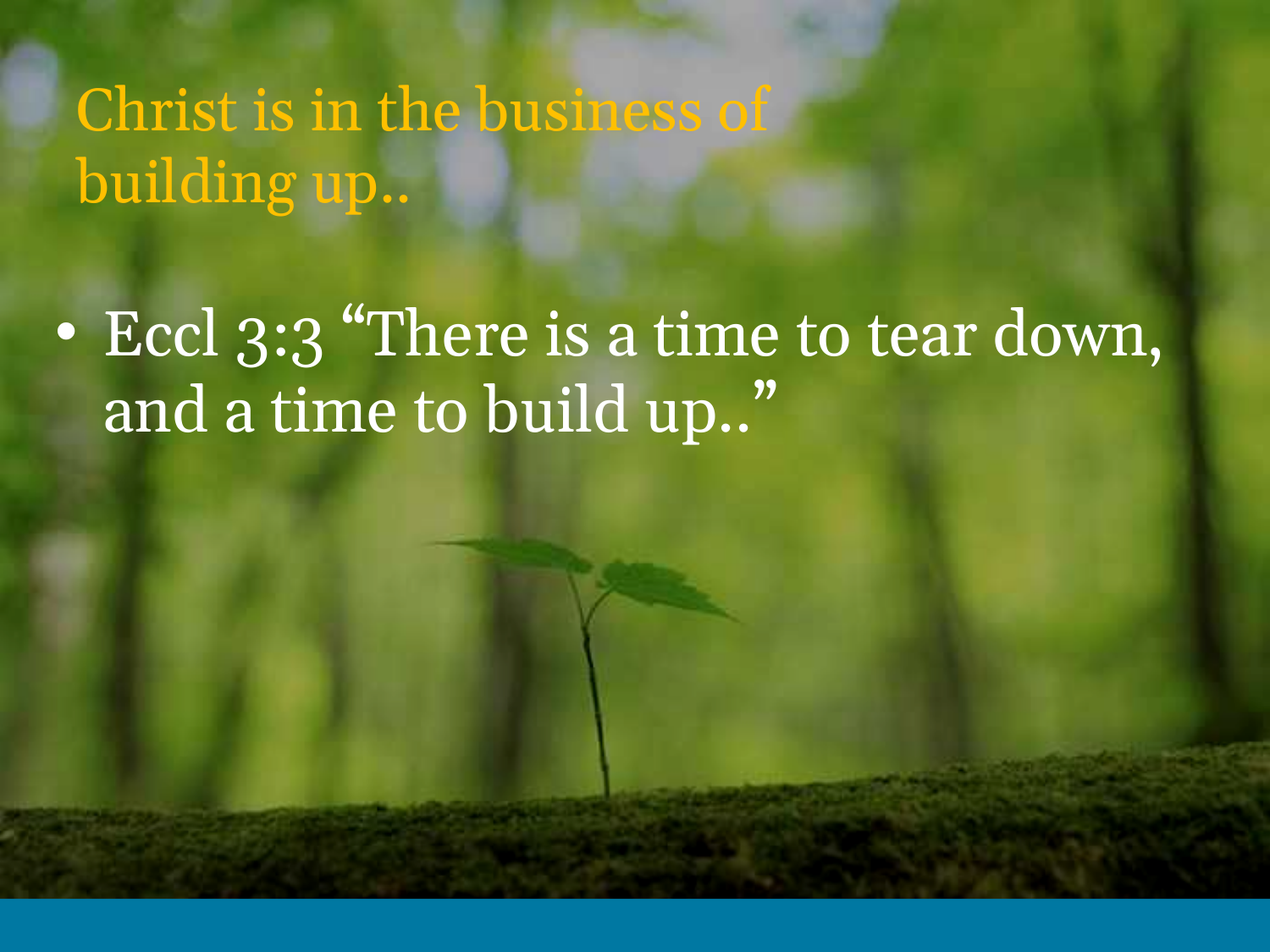

# Christ is in the business of building up..
Eccl 3:3 “There is a time to tear down, and a time to build up..”